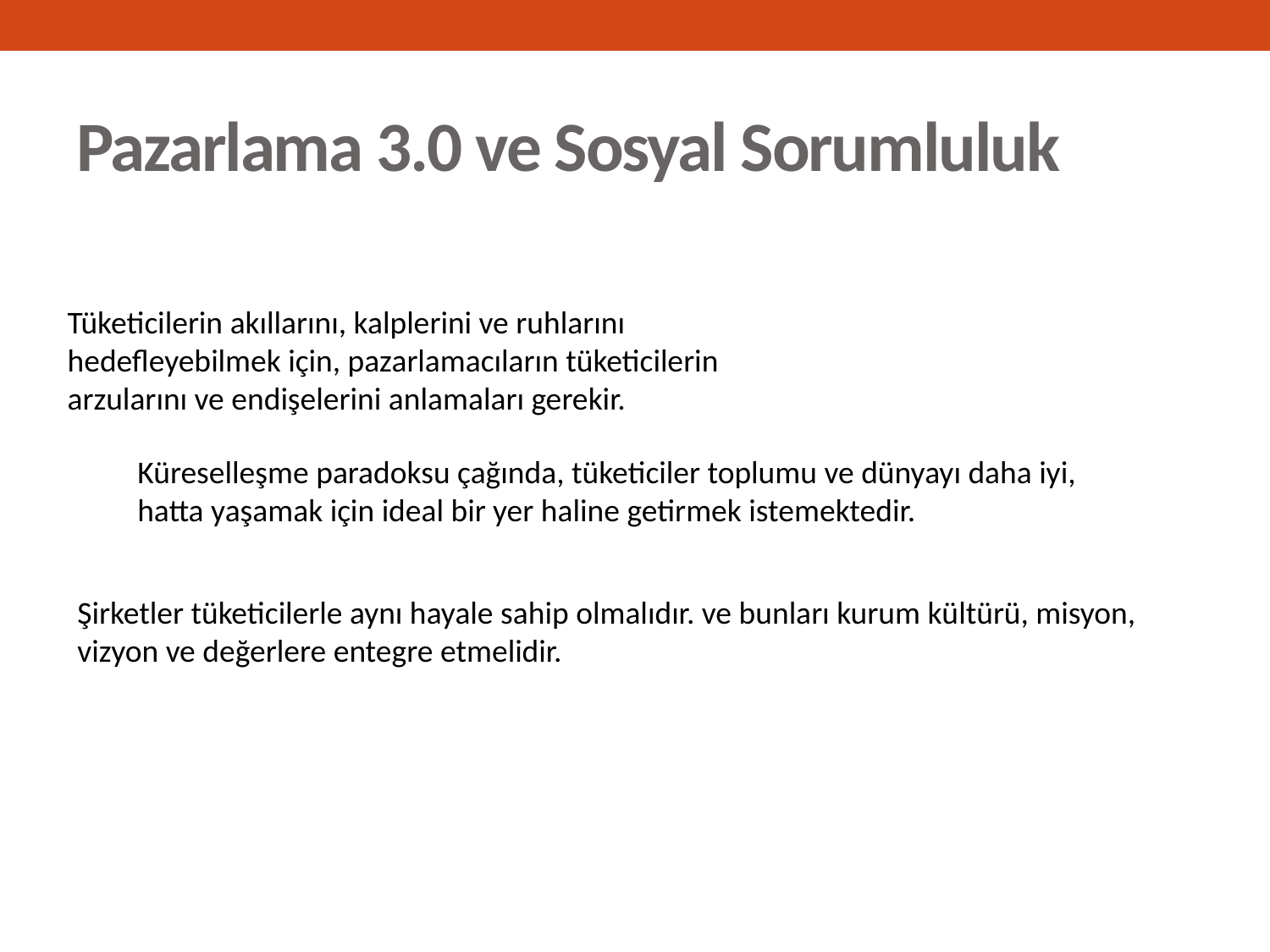

# Pazarlama 3.0 ve Sosyal Sorumluluk
Tüketicilerin akıllarını, kalplerini ve ruhlarını hedefleyebilmek için, pazarlamacıların tüketicilerin arzularını ve endişelerini anlamaları gerekir.
Küreselleşme paradoksu çağında, tüketiciler toplumu ve dünyayı daha iyi, hatta yaşamak için ideal bir yer haline getirmek istemektedir.
Şirketler tüketicilerle aynı hayale sahip olmalıdır. ve bunları kurum kültürü, misyon, vizyon ve değerlere entegre etmelidir.